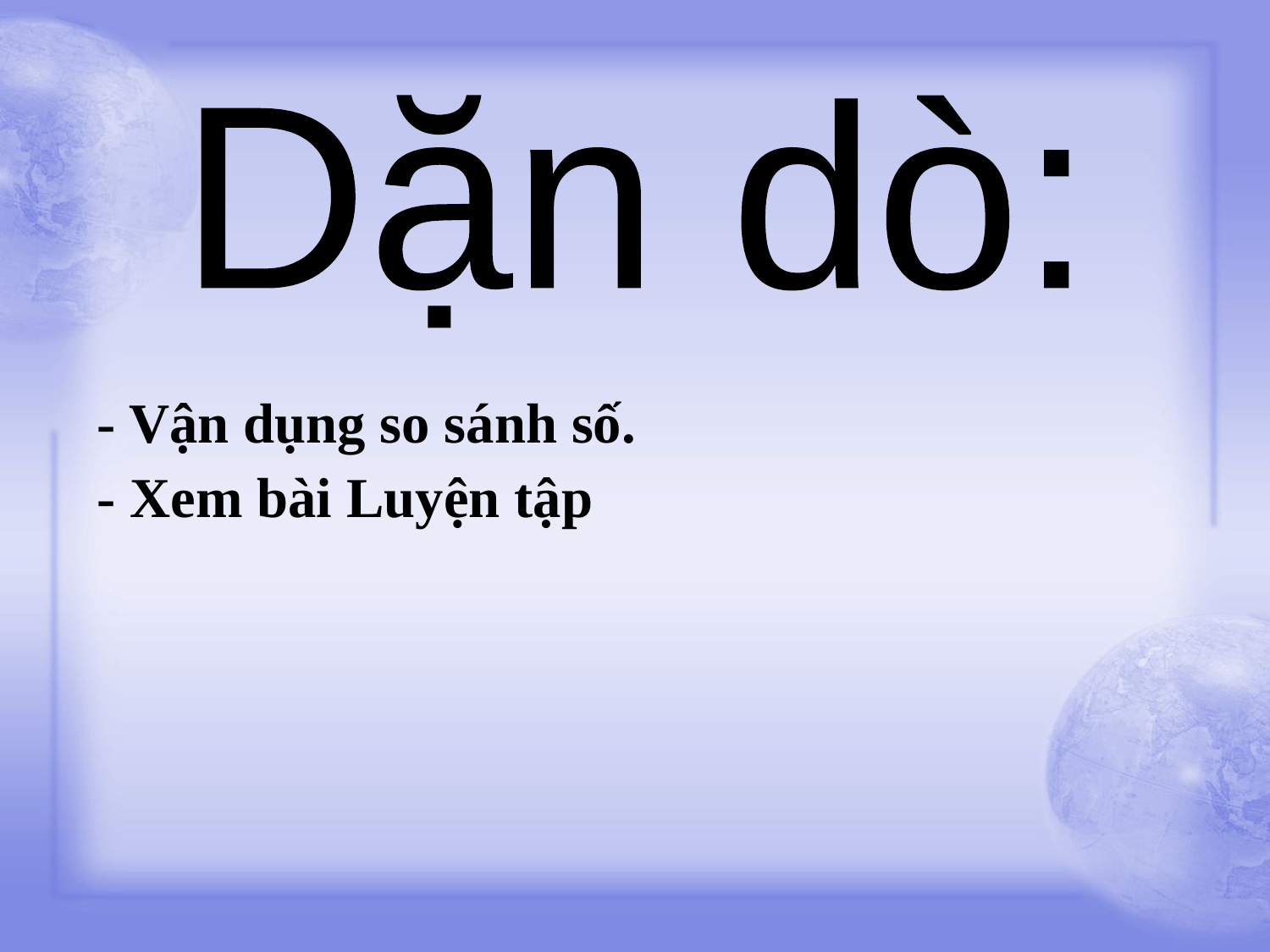

Dặn dò:
- Vận dụng so sánh số.
- Xem bài Luyện tập